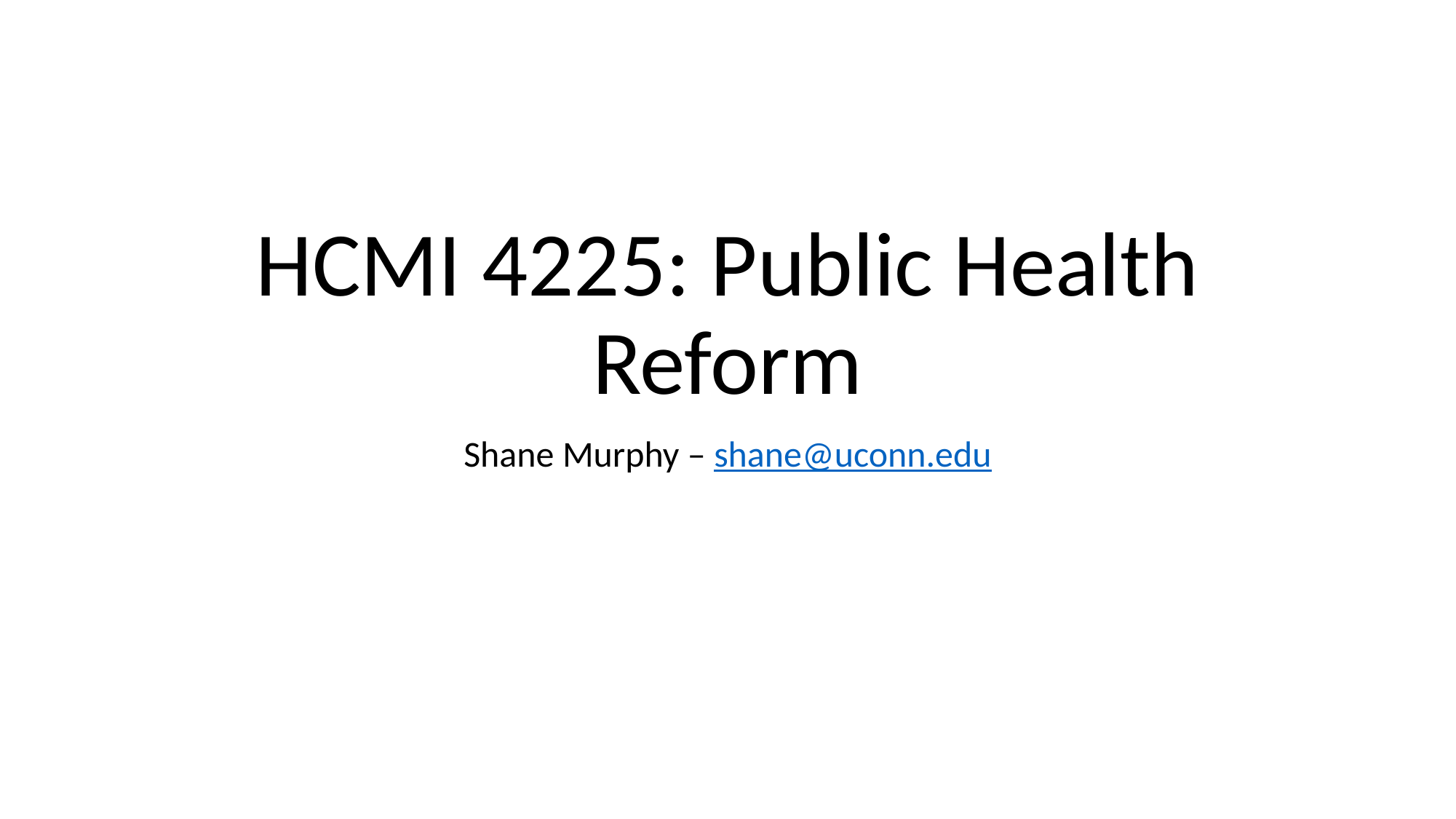

# HCMI 4225: Public Health Reform
Shane Murphy – shane@uconn.edu